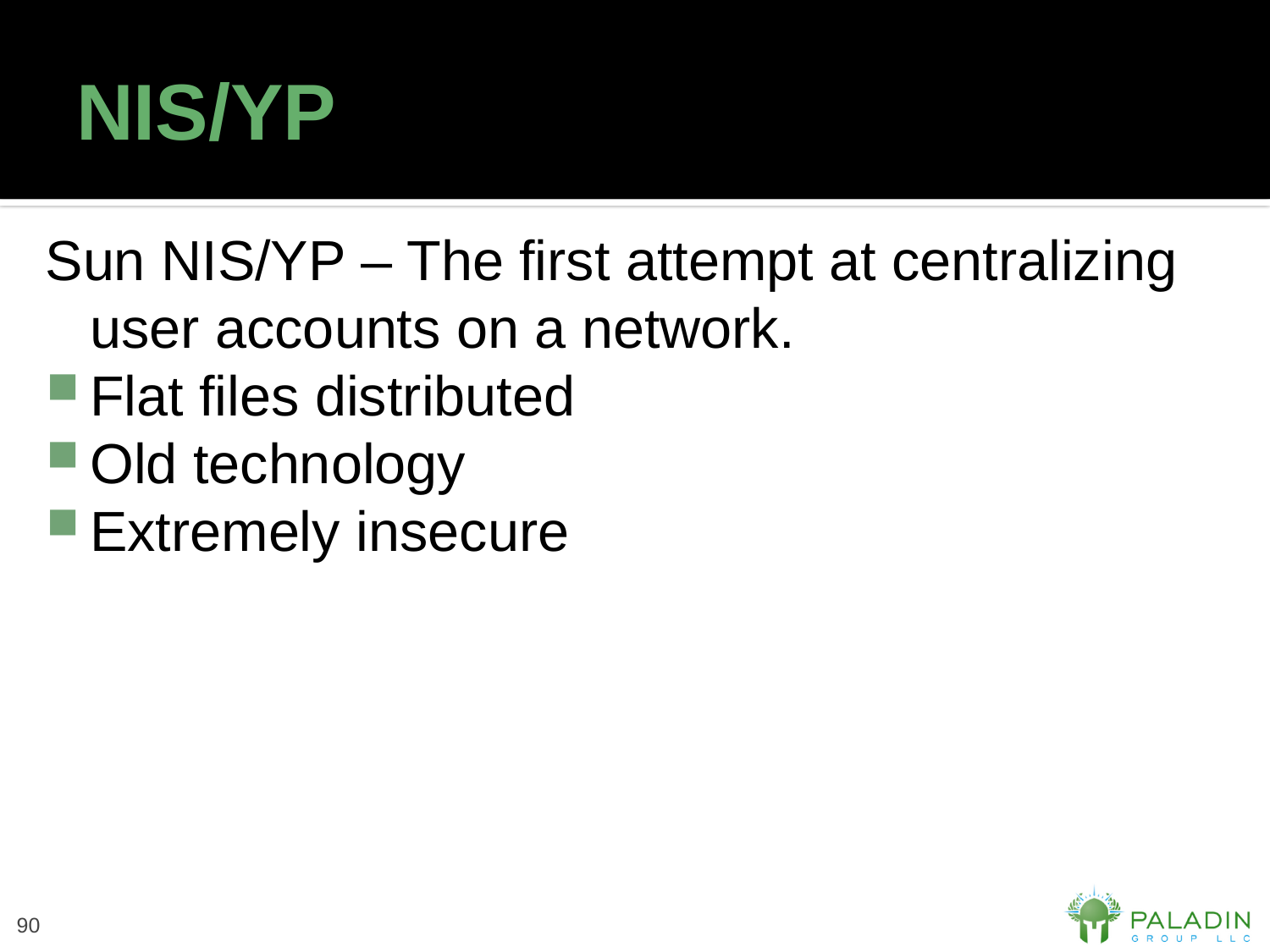

# NIS/YP
Sun NIS/YP – The first attempt at centralizing user accounts on a network.
Flat files distributed
Old technology
Extremely insecure